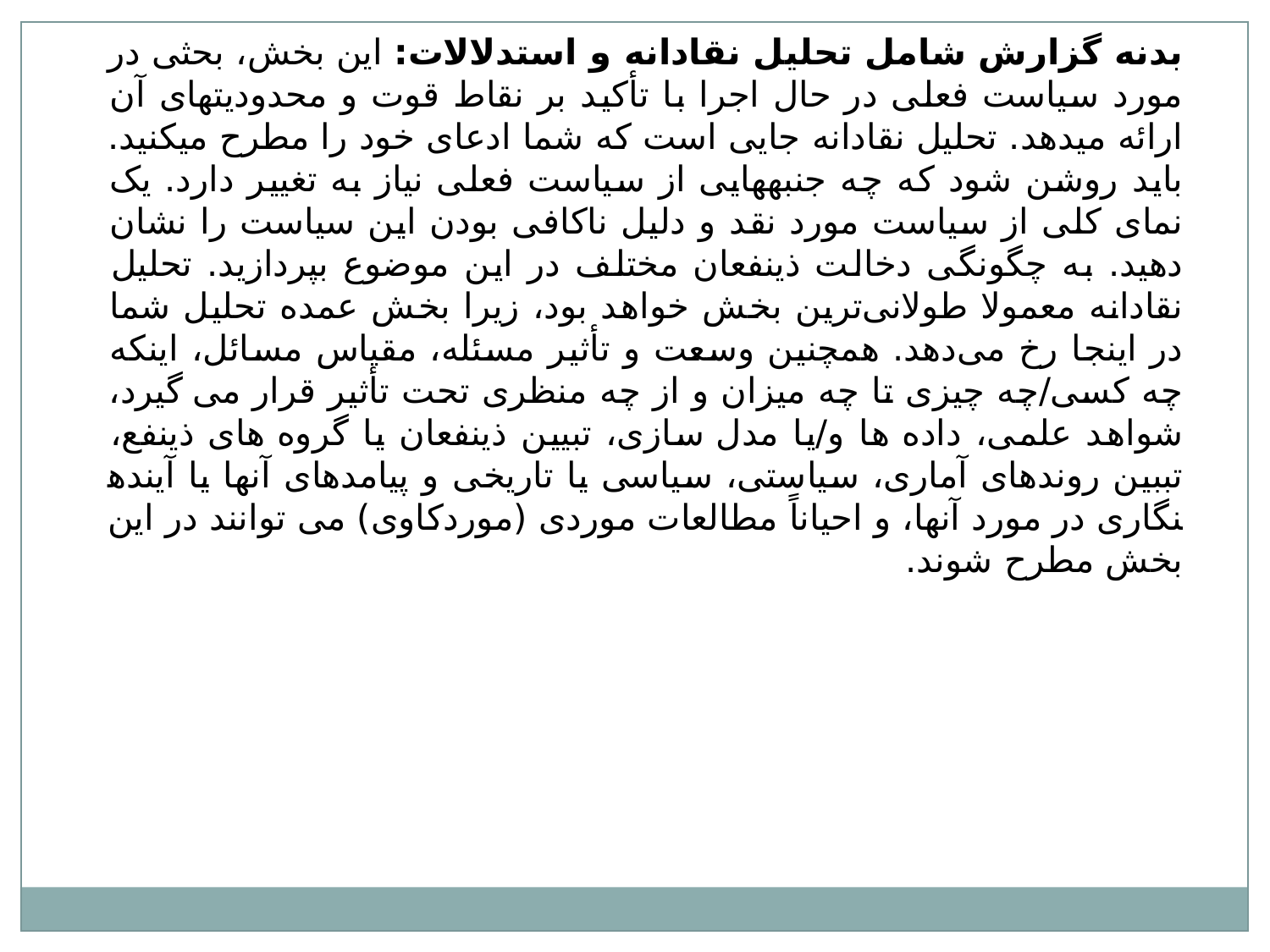

بدنه گزارش شامل تحلیل نقادانه و استدلالات: این بخش، بحثی در مورد سیاست فعلی در حال اجرا با تأکید بر نقاط قوت و محدودیت­های آن ارائه می­دهد. تحلیل نقادانه جایی است که شما ادعای خود را مطرح می­کنید. باید روشن شود که چه جنبه­هایی از سیاست فعلی نیاز به تغییر دارد. یک نمای کلی از سیاست مورد نقد و دلیل ناکافی بودن این سیاست را نشان دهید. به چگونگی دخالت ذینفعان مختلف در این موضوع بپردازید. تحلیل نقادانه معمولا طولانی‌ترین بخش خواهد بود، زیرا بخش عمده تحلیل شما در اینجا رخ می‌دهد. همچنین وسعت و تأثیر مسئله، مقیاس مسائل، اینکه چه کسی/چه چیزی تا چه میزان و از چه منظری تحت تأثیر قرار می گیرد، شواهد علمی، داده ها و/یا مدل سازی، تبیین ذینفعان یا گروه های ذینفع، تببین روندهای آماری، سیاستی، سیاسی یا تاریخی و پیامدهای آنها یا آینده­نگاری در مورد آنها، و احیاناً مطالعات موردی (موردکاوی) می توانند در این بخش مطرح شوند.